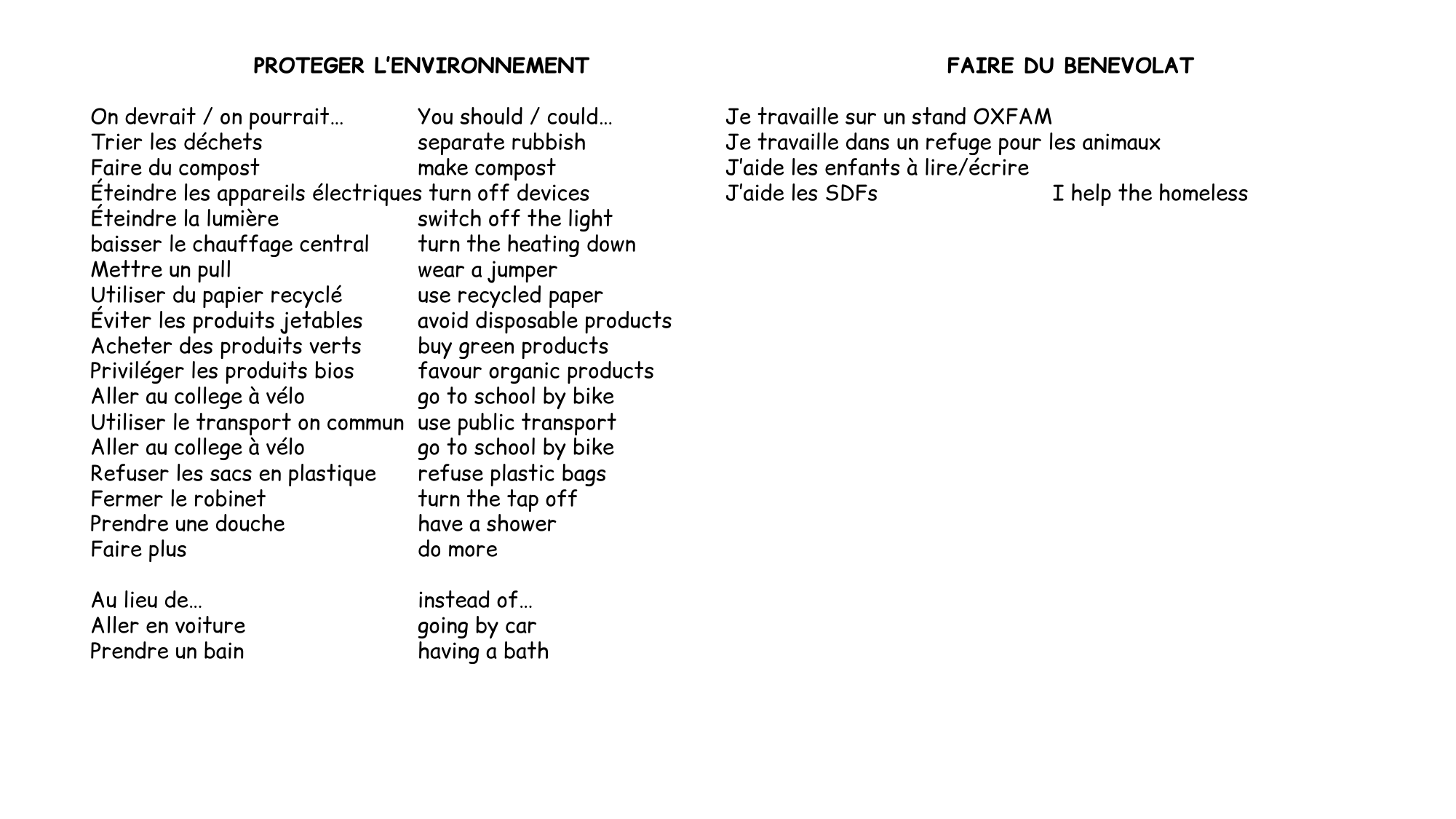

PROTEGER L’ENVIRONNEMENT

On devrait / on pourrait…	You should / could…
Trier les déchets		separate rubbish
Faire du compost		make compost
Éteindre les appareils électriques turn off devices
Éteindre la lumière		switch off the light
baisser le chauffage central	turn the heating down
Mettre un pull		wear a jumper
Utiliser du papier recyclé	use recycled paper
Éviter les produits jetables	avoid disposable products
Acheter des produits verts	buy green products
Priviléger les produits bios	favour organic products
Aller au college à vélo		go to school by bike
Utiliser le transport on commun	use public transport
Aller au college à vélo		go to school by bike
Refuser les sacs en plastique	refuse plastic bags
Fermer le robinet		turn the tap off
Prendre une douche		have a shower
Faire plus			do more

Au lieu de…		instead of…
Aller en voiture		going by car
Prendre un bain		having a bath

FAIRE DU BENEVOLAT

Je travaille sur un stand OXFAM
Je travaille dans un refuge pour les animaux
J’aide les enfants à lire/écrire
J’aide les SDFs		I help the homeless